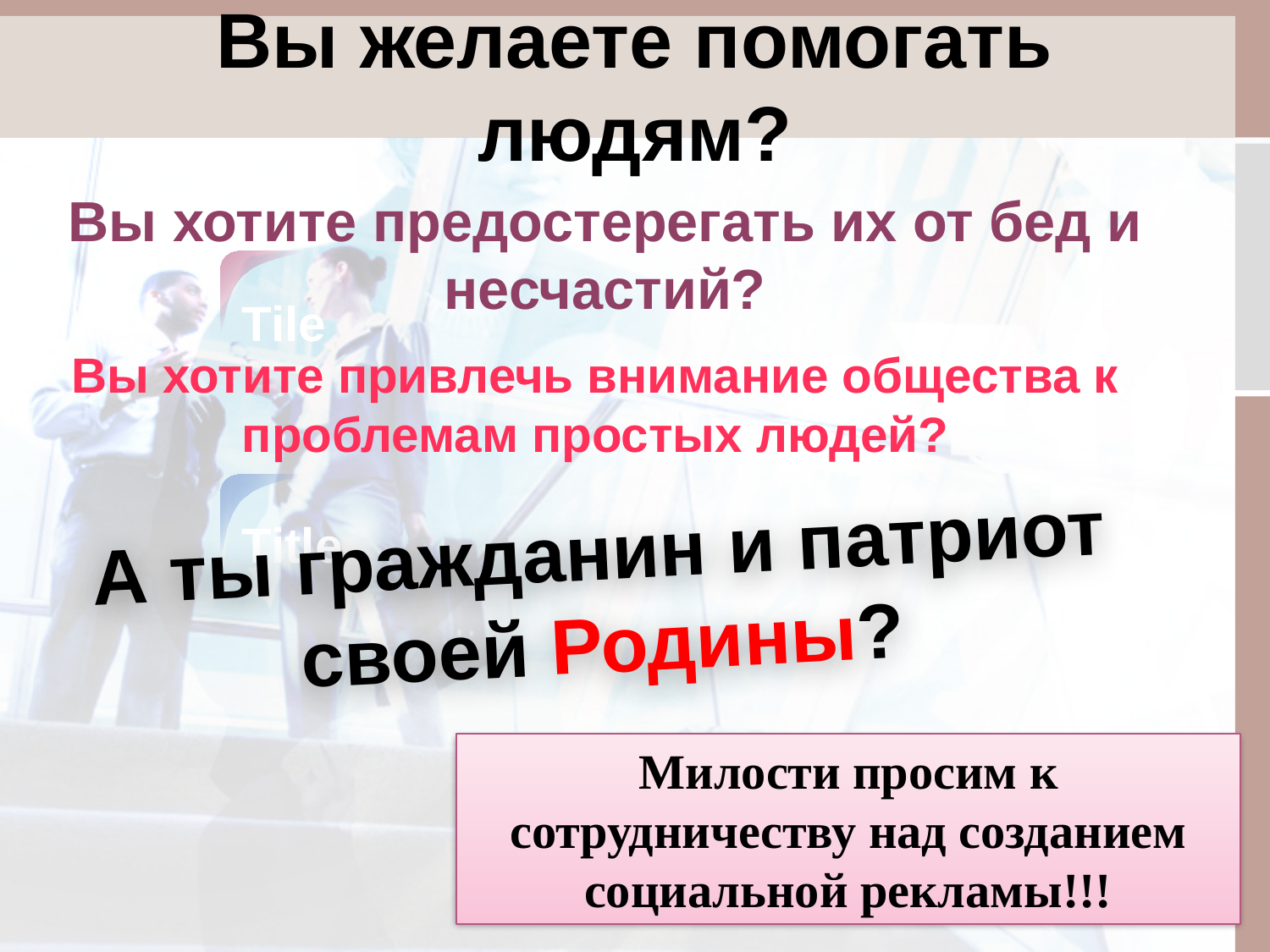

# Вы желаете помогать людям?
Вы хотите предостерегать их от бед и несчастий?

Tile
Вы хотите привлечь внимание общества к проблемам простых людей?

А ты гражданин и патриот своей Родины?
Title
Милости просим к сотрудничеству над созданием социальной рекламы!!!